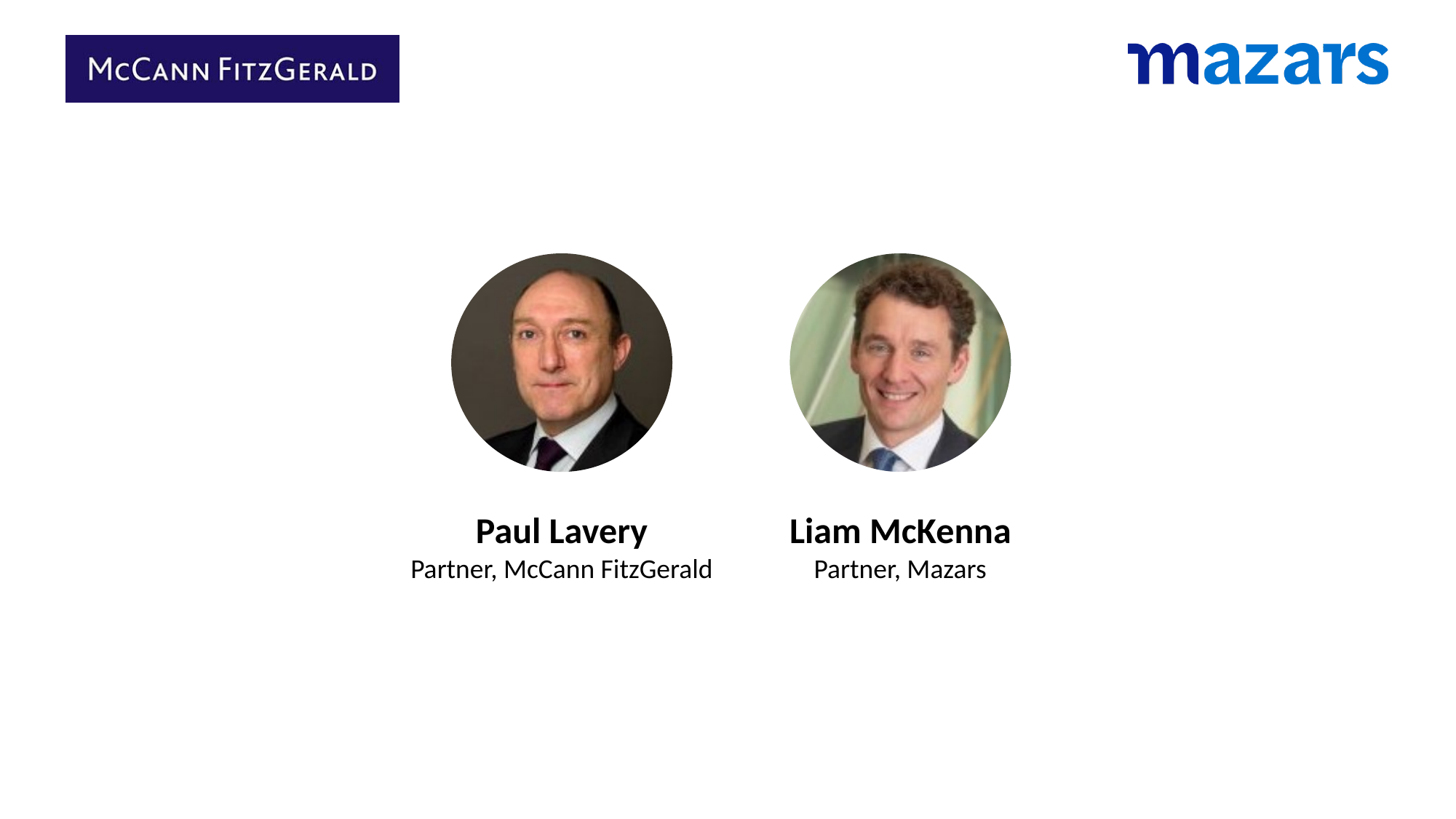

Paul Lavery
Partner, McCann FitzGerald
Liam McKenna
Partner, Mazars